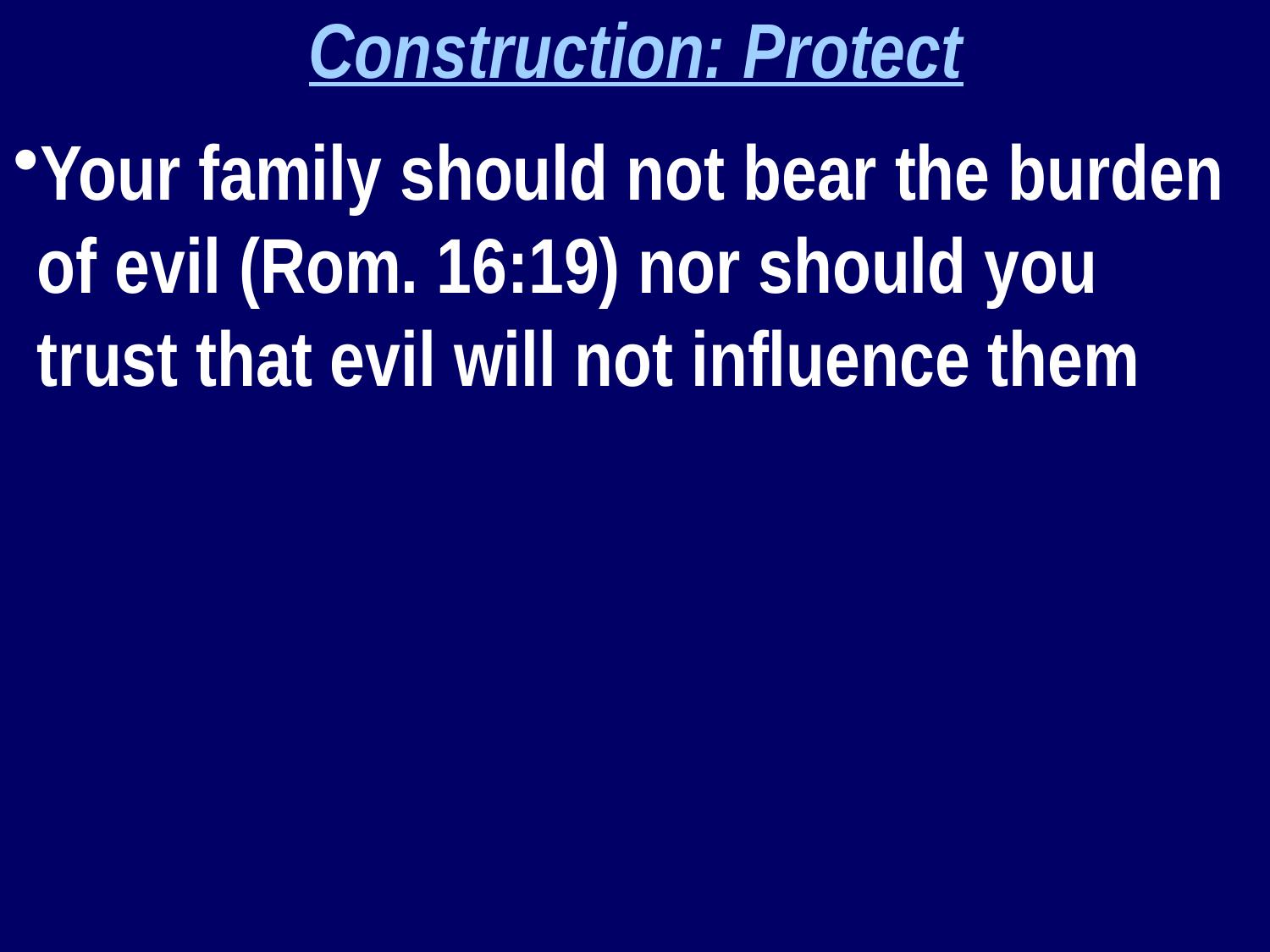

Construction: Protect
Your family should not bear the burden of evil (Rom. 16:19) nor should you trust that evil will not influence them